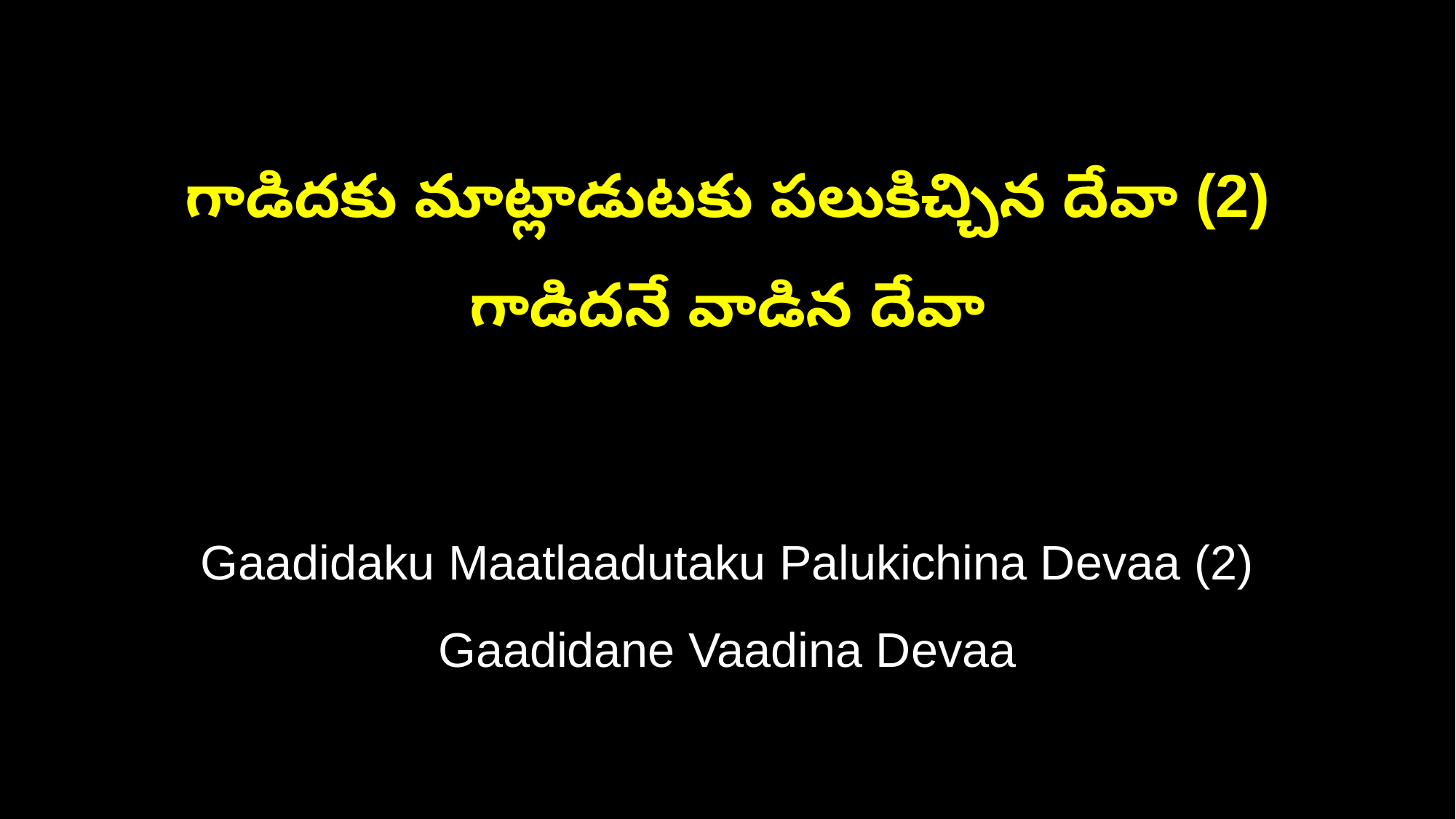

గాడిదకు మాట్లాడుటకు పలుకిచ్చిన దేవా (2)
గాడిదనే వాడిన దేవా
Gaadidaku Maatlaadutaku Palukichina Devaa (2)
Gaadidane Vaadina Devaa